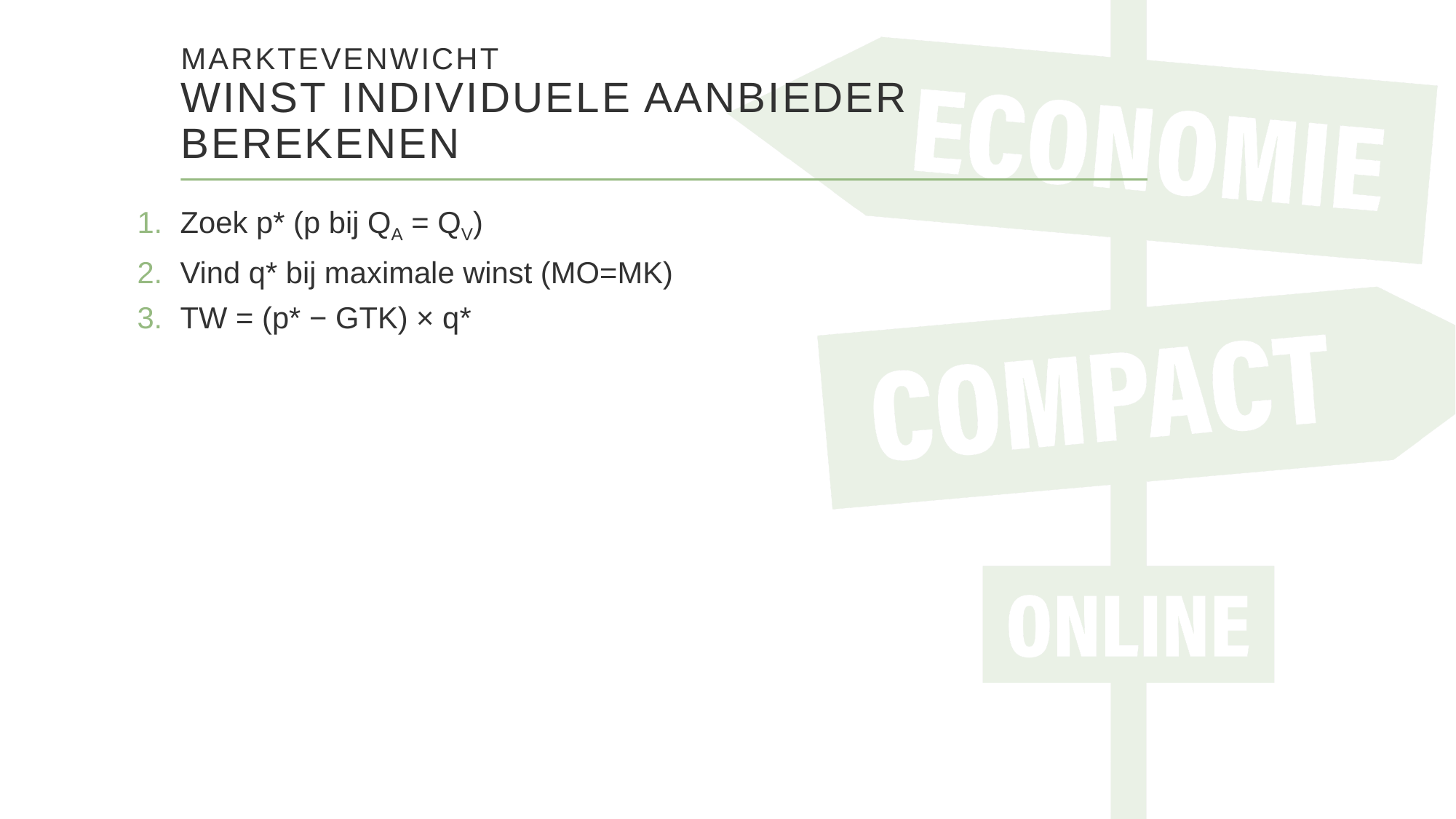

# Marktevenwicht Winst Individuele aanbieder Berekenen
Zoek p* (p bij QA = QV)
Vind q* bij maximale winst (MO=MK)
TW = (p* − GTK) × q*